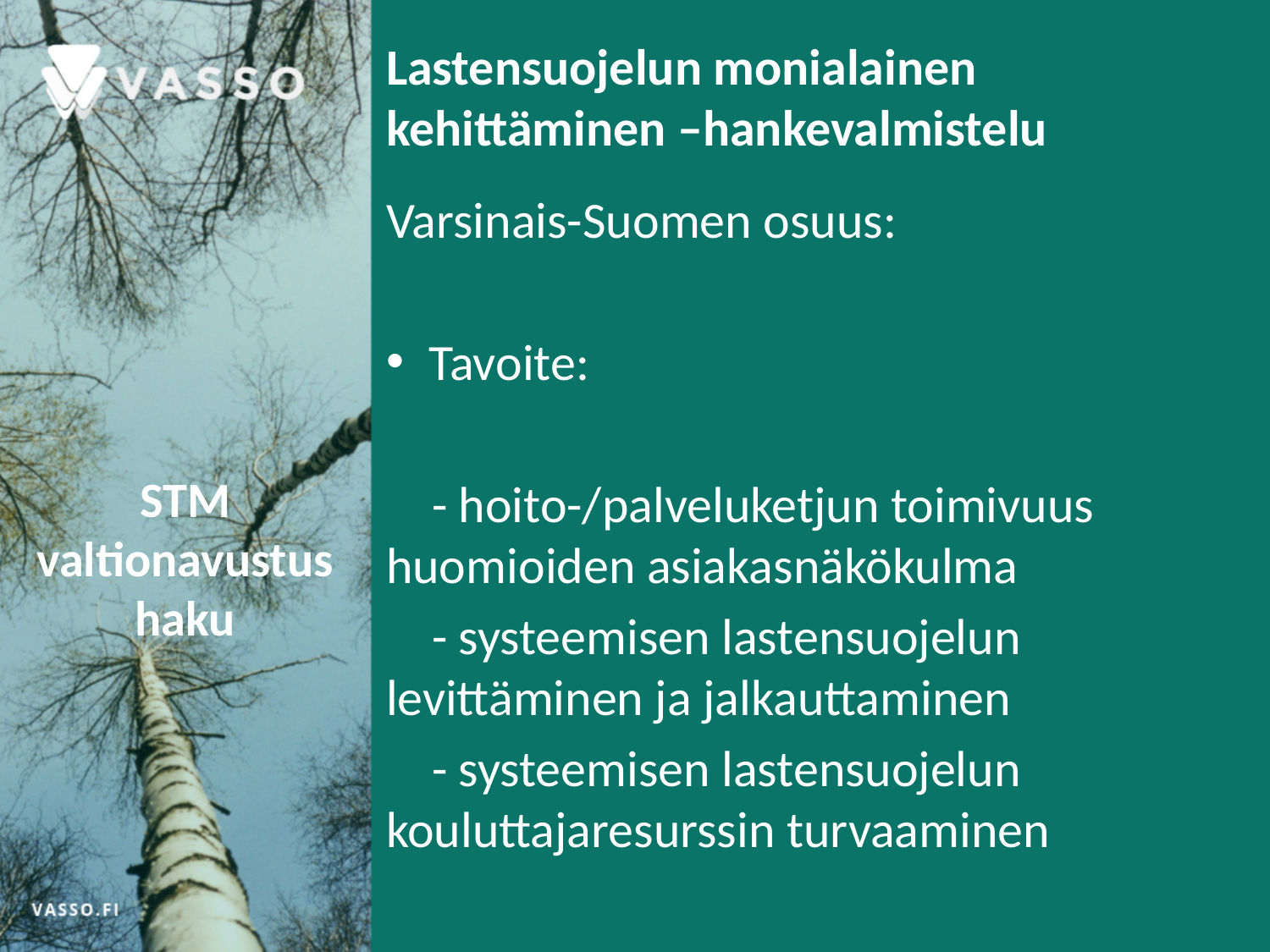

Lastensuojelun monialainen kehittäminen –hankevalmistelu

Varsinais-Suomen osuus:

Tavoite:

	- hoito-/palveluketjun toimivuus 	huomioiden asiakasnäkökulma
	- systeemisen lastensuojelun 	levittäminen ja jalkauttaminen
	- systeemisen lastensuojelun 	kouluttajaresurssin turvaaminen

# STM valtionavustushaku